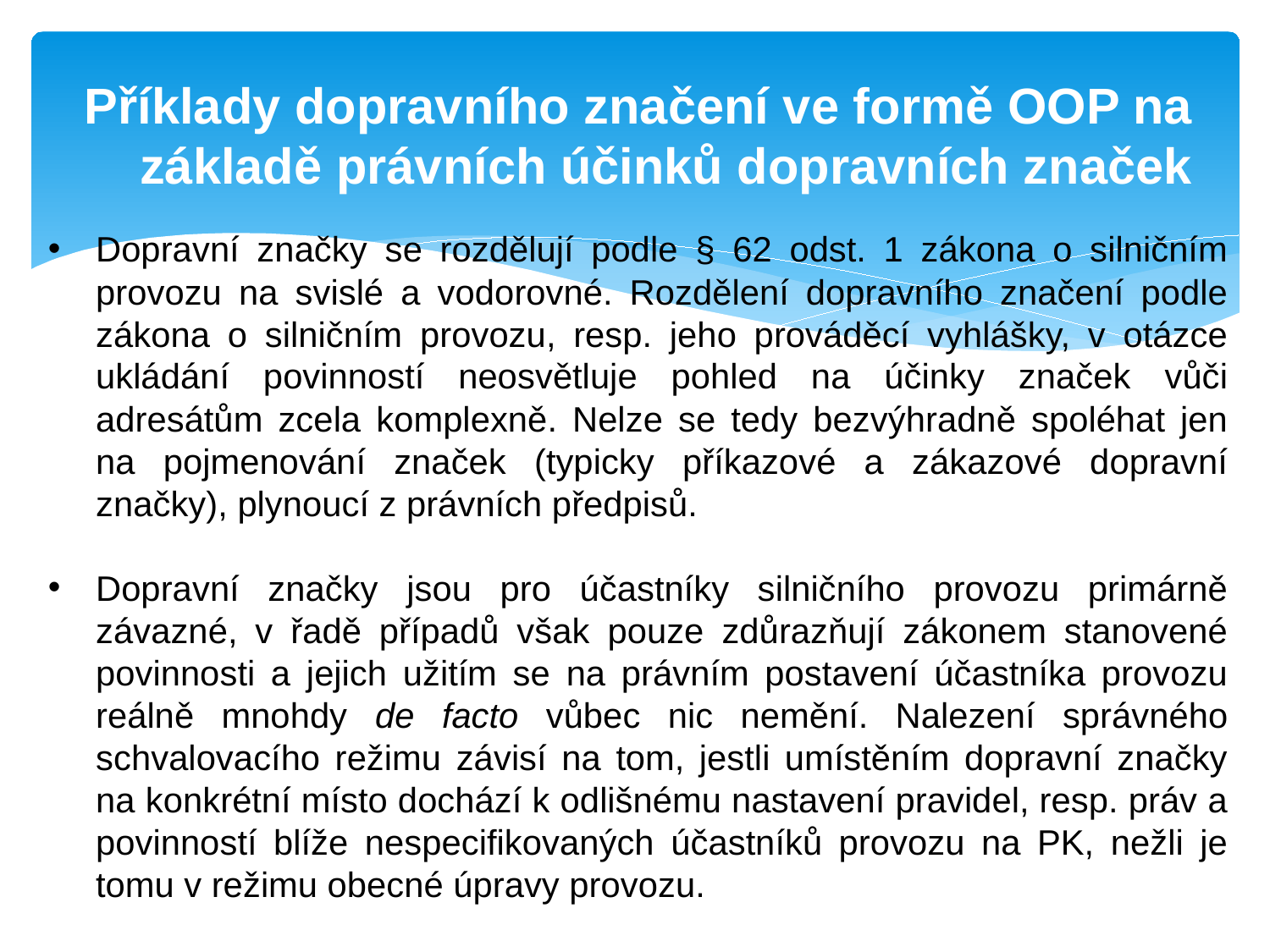

Příklady dopravního značení ve formě OOP na základě právních účinků dopravních značek
Dopravní značky se rozdělují podle § 62 odst. 1 zákona o silničním provozu na svislé a vodorovné. Rozdělení dopravního značení podle zákona o silničním provozu, resp. jeho prováděcí vyhlášky, v otázce ukládání povinností neosvětluje pohled na účinky značek vůči adresátům zcela komplexně. Nelze se tedy bezvýhradně spoléhat jen na pojmenování značek (typicky příkazové a zákazové dopravní značky), plynoucí z právních předpisů.

Dopravní značky jsou pro účastníky silničního provozu primárně závazné, v řadě případů však pouze zdůrazňují zákonem stanovené povinnosti a jejich užitím se na právním postavení účastníka provozu reálně mnohdy de facto vůbec nic nemění. Nalezení správného schvalovacího režimu závisí na tom, jestli umístěním dopravní značky na konkrétní místo dochází k odlišnému nastavení pravidel, resp. práv a povinností blíže nespecifikovaných účastníků provozu na PK, nežli je tomu v režimu obecné úpravy provozu.